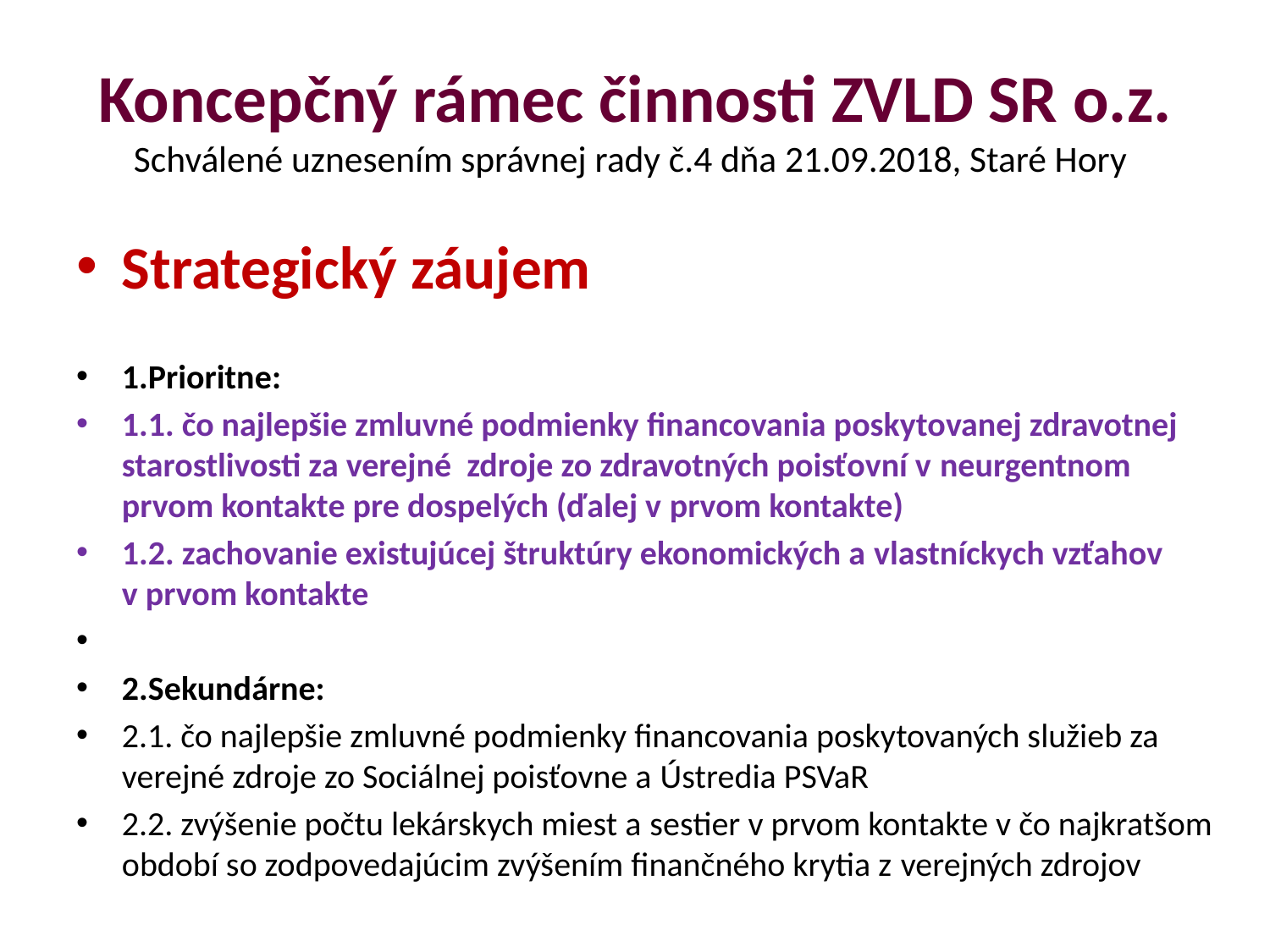

# Koncepčný rámec činnosti ZVLD SR o.z. Schválené uznesením správnej rady č.4 dňa 21.09.2018, Staré Hory
Strategický záujem

1.Prioritne:
1.1. čo najlepšie zmluvné podmienky financovania poskytovanej zdravotnej starostlivosti za verejné  zdroje zo zdravotných poisťovní v neurgentnom prvom kontakte pre dospelých (ďalej v prvom kontakte)
1.2. zachovanie existujúcej štruktúry ekonomických a vlastníckych vzťahov v prvom kontakte

2.Sekundárne:
2.1. čo najlepšie zmluvné podmienky financovania poskytovaných služieb za verejné zdroje zo Sociálnej poisťovne a Ústredia PSVaR
2.2. zvýšenie počtu lekárskych miest a sestier v prvom kontakte v čo najkratšom období so zodpovedajúcim zvýšením finančného krytia z verejných zdrojov